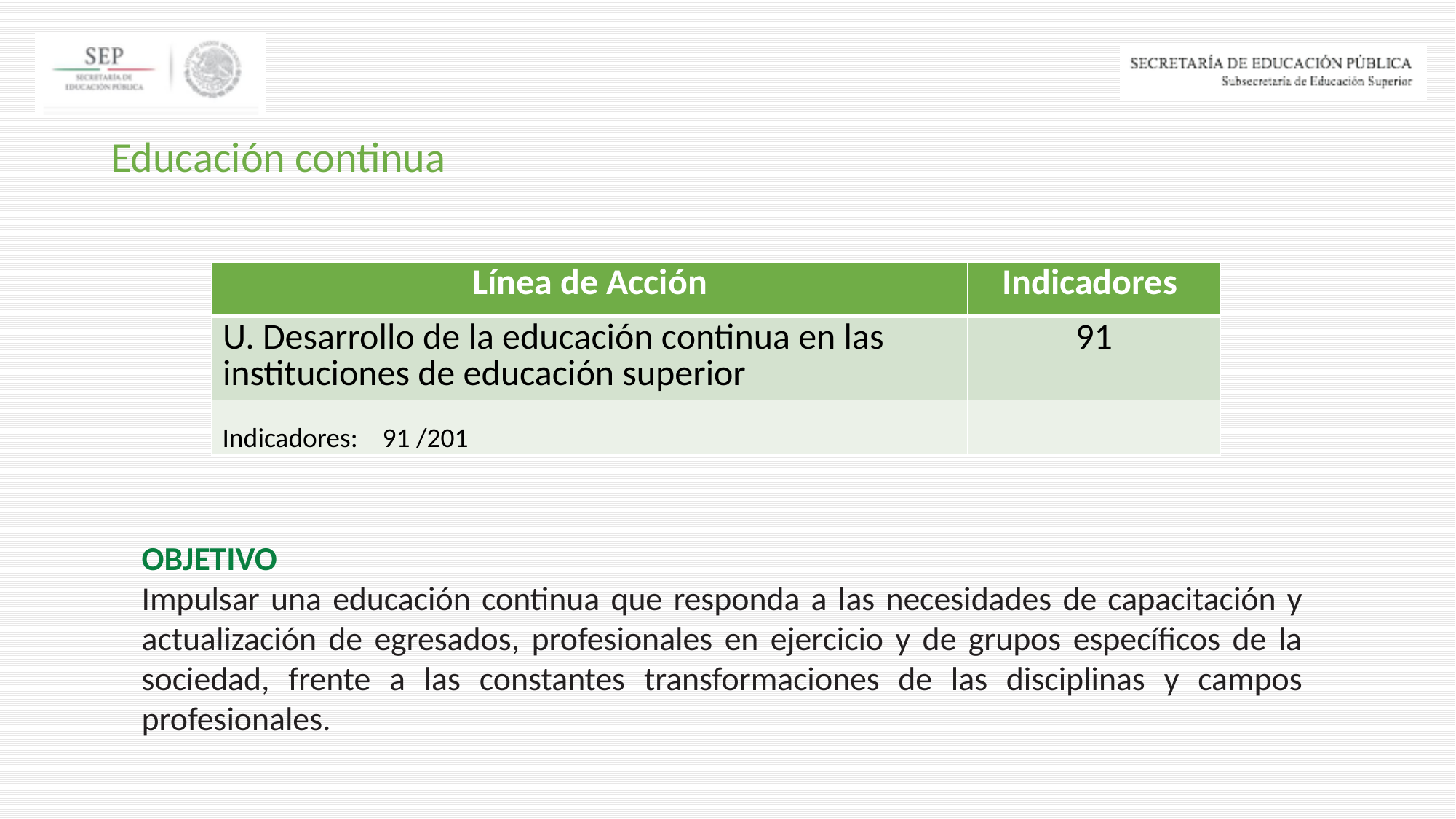

# Educación continua
| Línea de Acción | Indicadores |
| --- | --- |
| U. Desarrollo de la educación continua en las instituciones de educación superior | 91 |
|  |  |
Indicadores:    91 /201
OBJETIVO
Impulsar una educación continua que responda a las necesidades de capacitación y actualización de egresados, profesionales en ejercicio y de grupos específicos de la sociedad, frente a las constantes transformaciones de las disciplinas y campos profesionales.